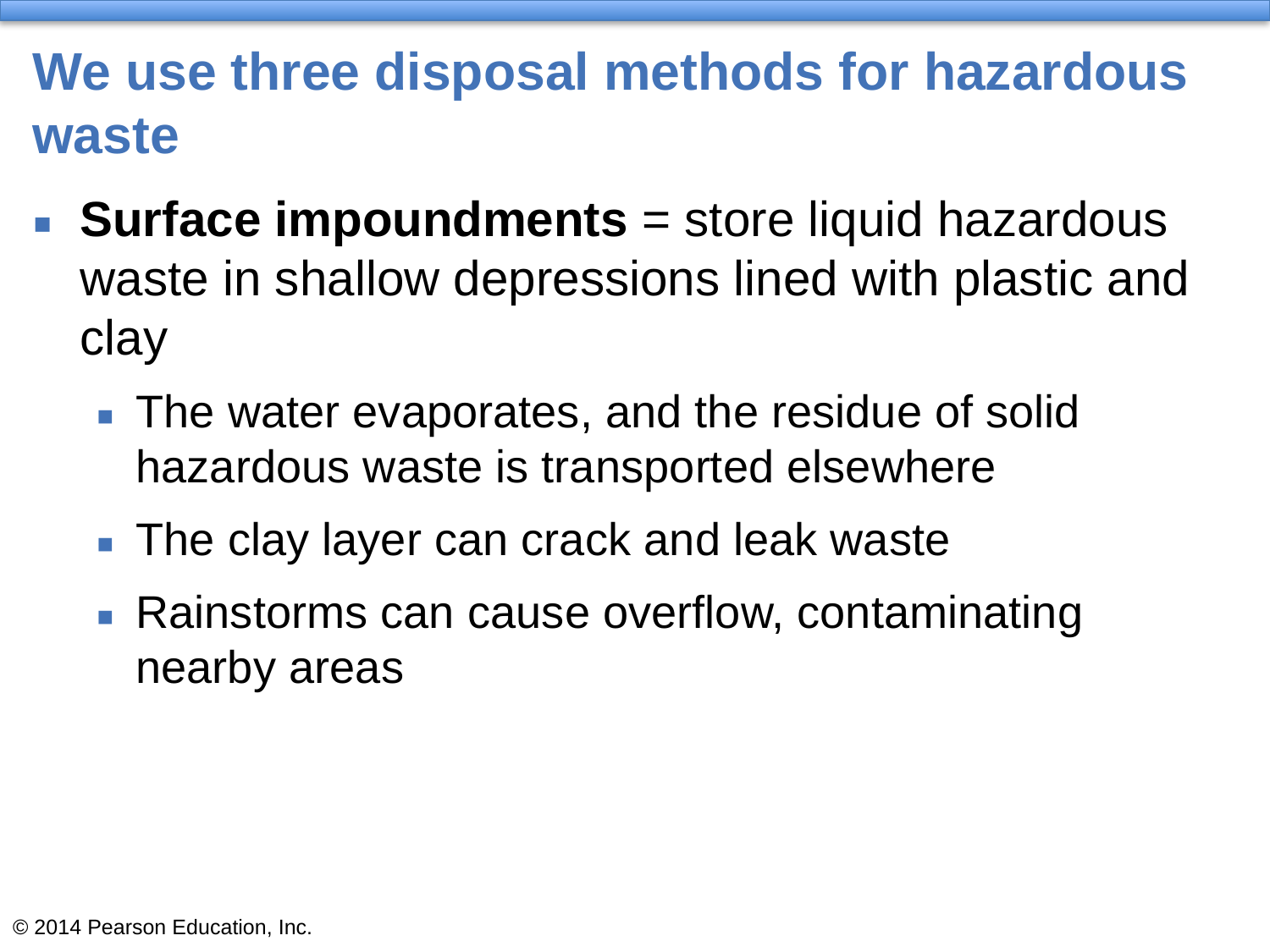

# We use three disposal methods for hazardous waste
Surface impoundments = store liquid hazardous waste in shallow depressions lined with plastic and clay
The water evaporates, and the residue of solid hazardous waste is transported elsewhere
The clay layer can crack and leak waste
Rainstorms can cause overflow, contaminating nearby areas
© 2014 Pearson Education, Inc.